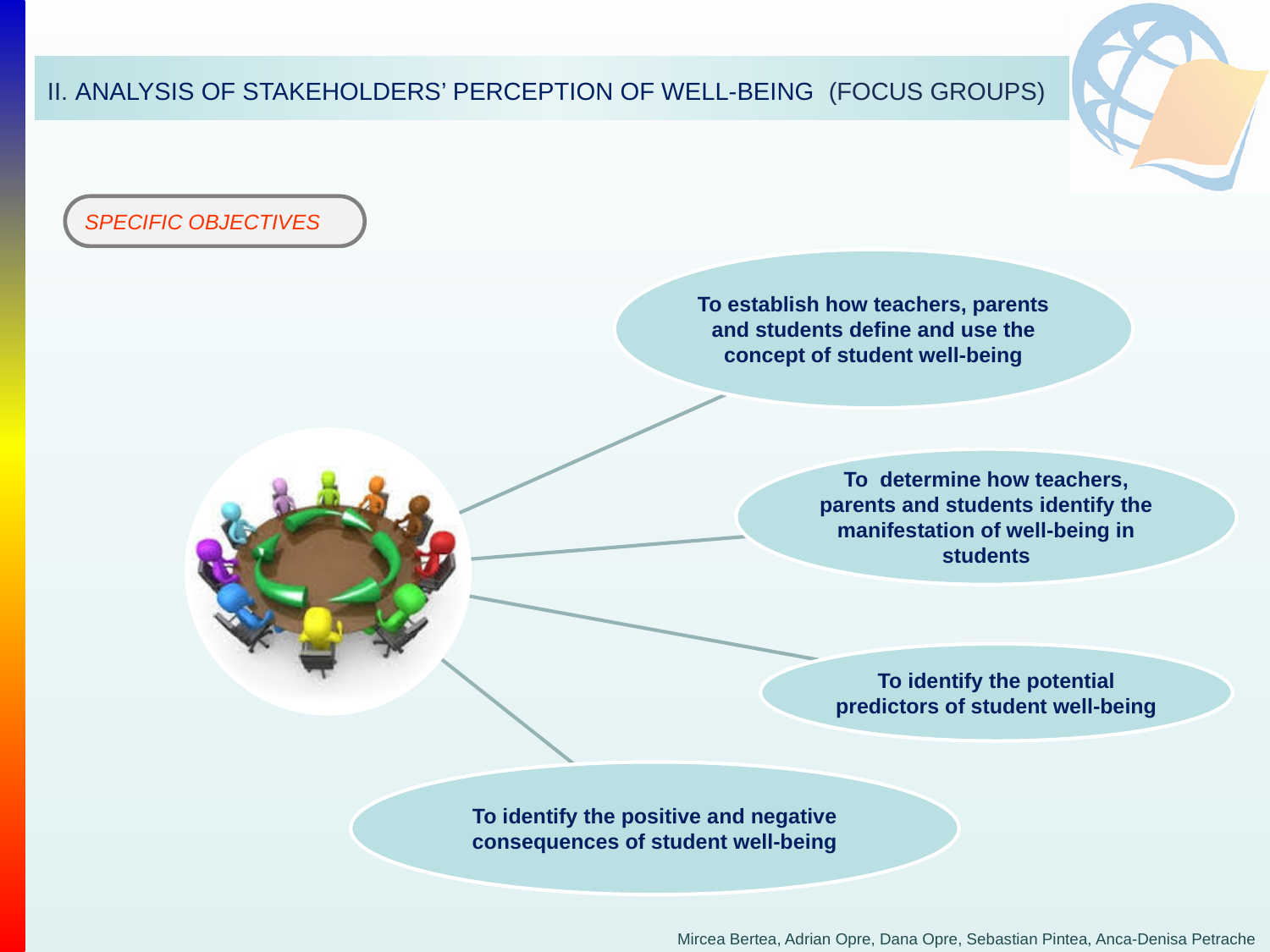

II. ANALYSIS OF STAKEHOLDERS’ PERCEPTION OF WELL-BEING  (FOCUS GROUPS)

To establish how teachers, parents and students define and use the concept of student well-being
To  determine how teachers, parents and students identify the manifestation of well-being in students
To identify the potential predictors of student well-being
To identify the positive and negative consequences of student well-being
SPECIFIC OBJECTIVES
Mircea Bertea, Adrian Opre, Dana Opre, Sebastian Pintea, Anca-Denisa Petrache